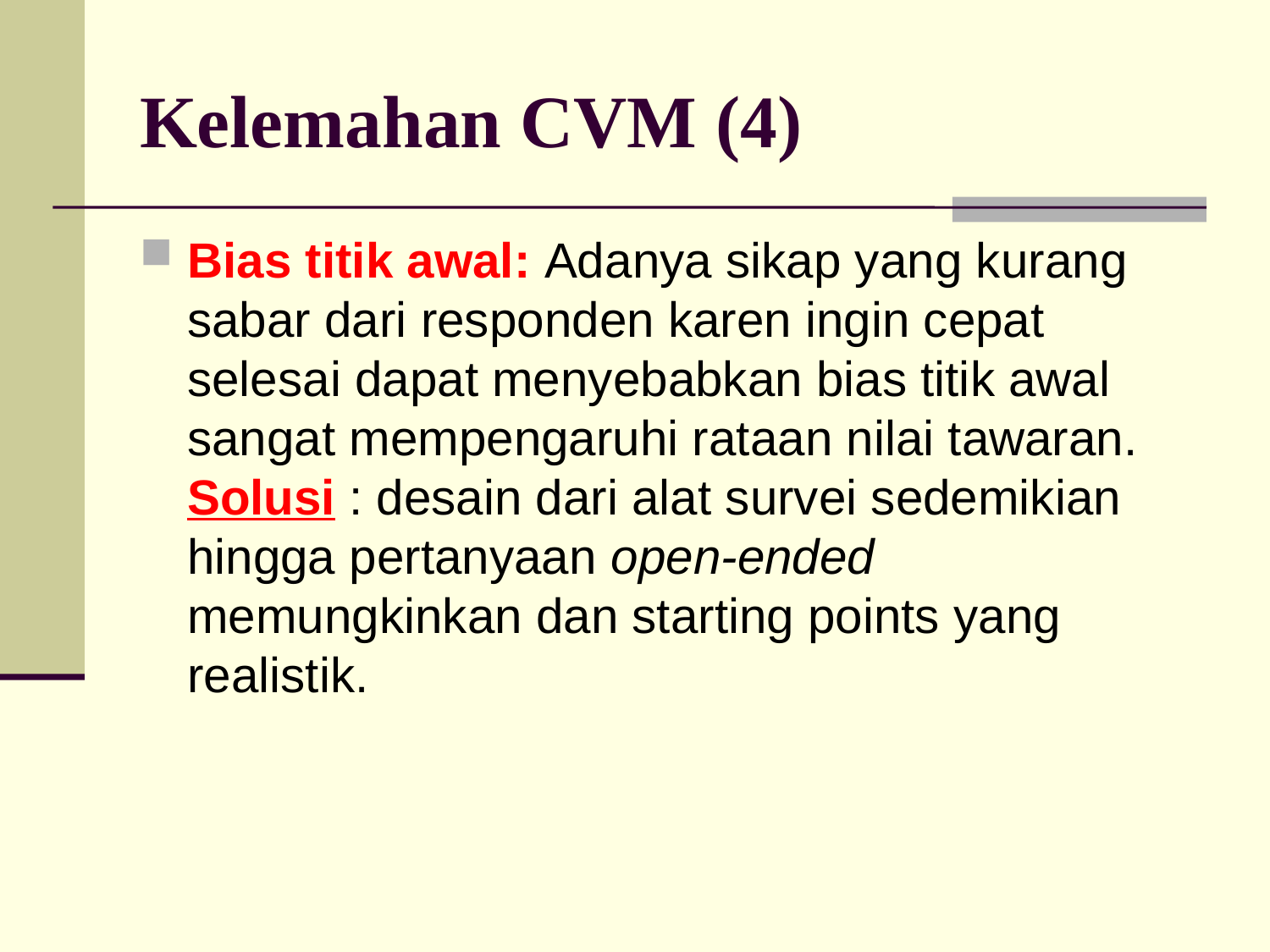

# Kelemahan CVM (4)
Bias titik awal: Adanya sikap yang kurang sabar dari responden karen ingin cepat selesai dapat menyebabkan bias titik awal sangat mempengaruhi rataan nilai tawaran. Solusi : desain dari alat survei sedemikian hingga pertanyaan open-ended memungkinkan dan starting points yang realistik.